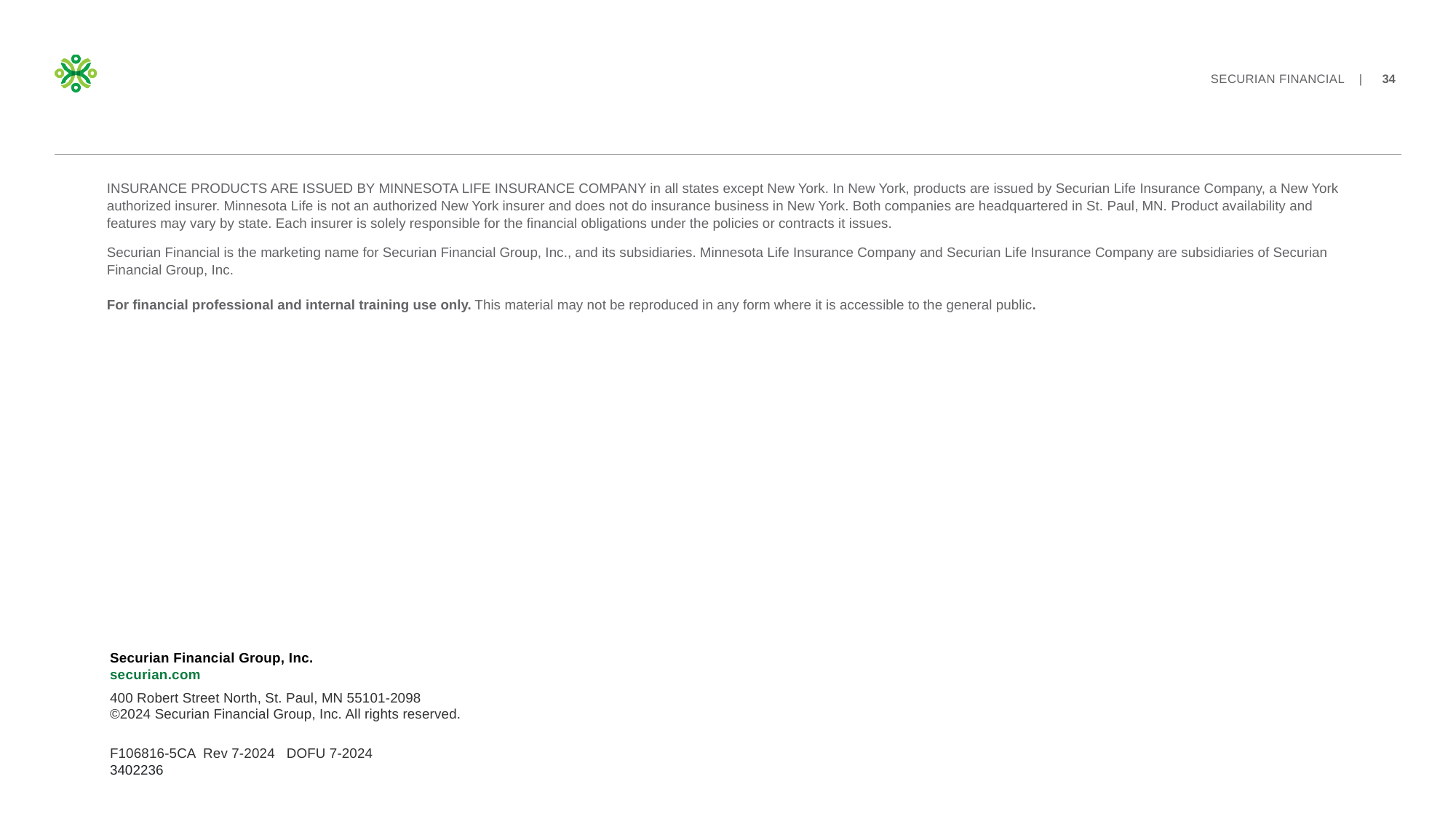

INSURANCE PRODUCTS ARE ISSUED BY MINNESOTA LIFE INSURANCE COMPANY in all states except New York. In New York, products are issued by Securian Life Insurance Company, a New York authorized insurer. Minnesota Life is not an authorized New York insurer and does not do insurance business in New York. Both companies are headquartered in St. Paul, MN. Product availability and features may vary by state. Each insurer is solely responsible for the financial obligations under the policies or contracts it issues.
Securian Financial is the marketing name for Securian Financial Group, Inc., and its subsidiaries. Minnesota Life Insurance Company and Securian Life Insurance Company are subsidiaries of Securian Financial Group, Inc.
For financial professional and internal training use only. This material may not be reproduced in any form where it is accessible to the general public.

Securian Financial Group, Inc.
securian.com
400 Robert Street North, St. Paul, MN 55101-2098
©2024 Securian Financial Group, Inc. All rights reserved.

F106816-5CA  Rev 7-2024   DOFU 7-2024
3402236